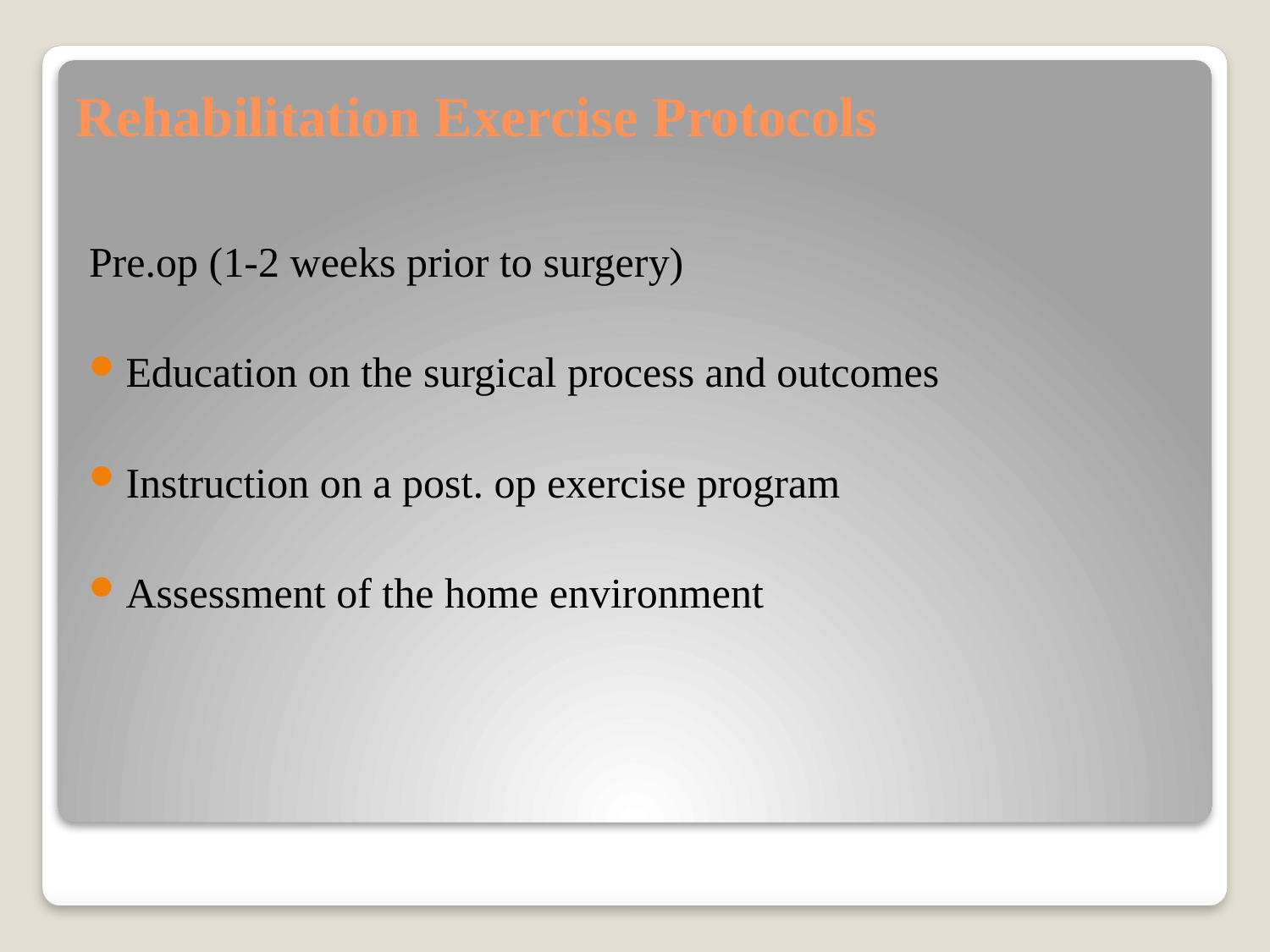

# Rehabilitation Exercise Protocols
Pre.op (1-2 weeks prior to surgery)

Education on the surgical process and outcomes

Instruction on a post. op exercise program

Assessment of the home environment